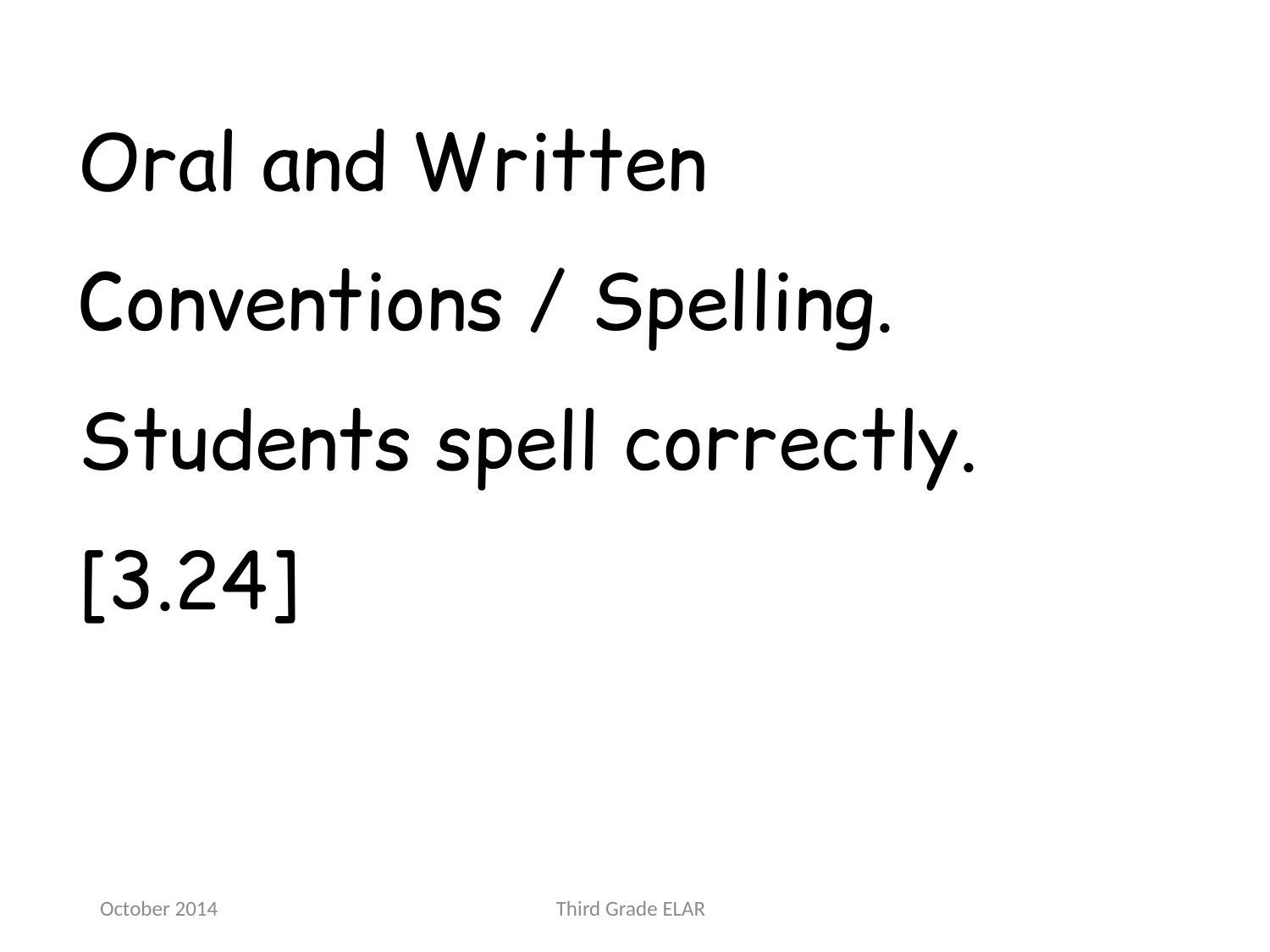

Oral and Written Conventions / Spelling. Students spell correctly.[3.24]
October 2014
Third Grade ELAR